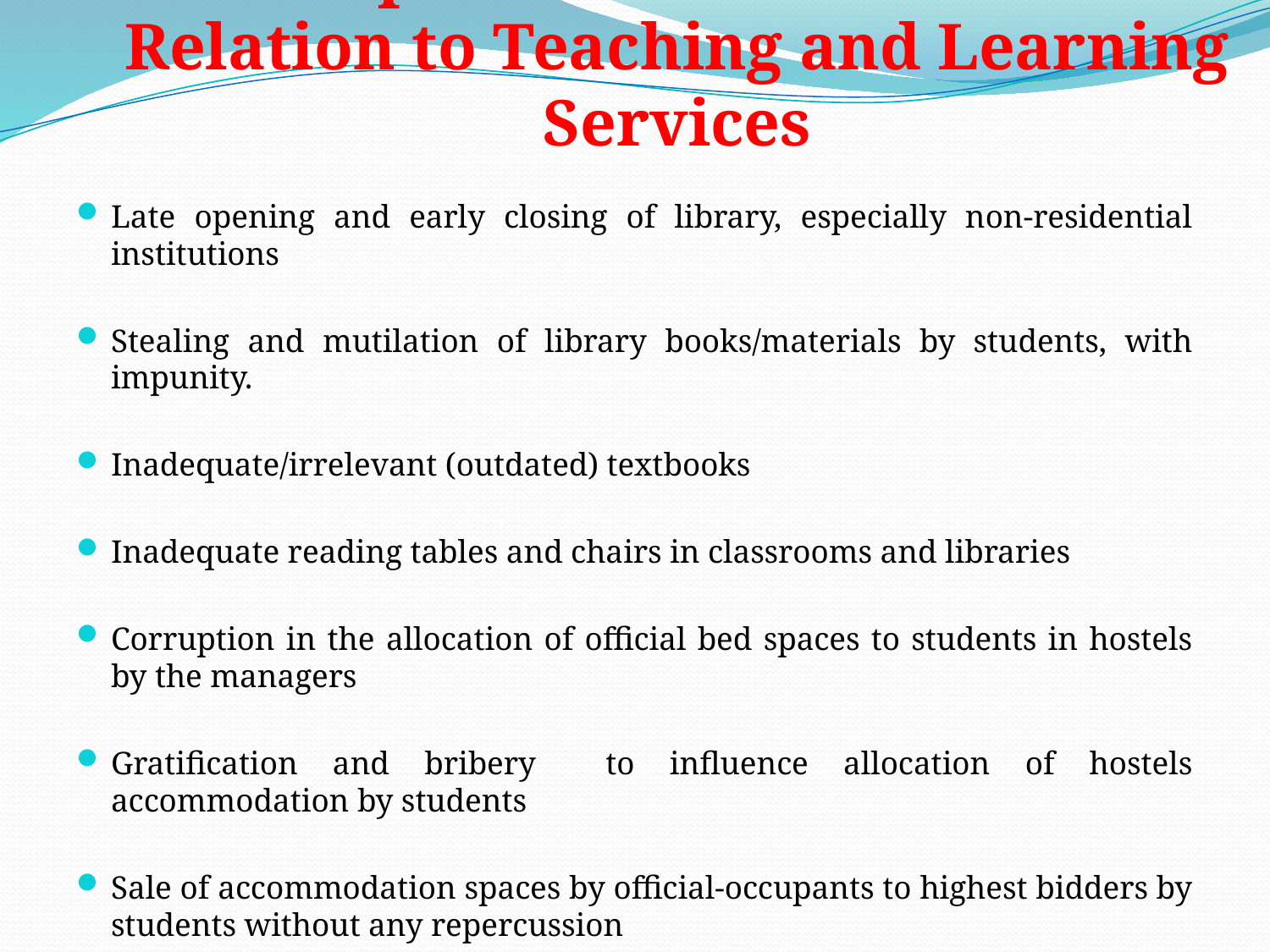

# Corrupt Practices identified in Relation to Teaching and Learning Services
Late opening and early closing of library, especially non-residential institutions

Stealing and mutilation of library books/materials by students, with impunity.

Inadequate/irrelevant (outdated) textbooks

Inadequate reading tables and chairs in classrooms and libraries

Corruption in the allocation of official bed spaces to students in hostels by the managers

Gratification and bribery  to influence allocation of hostels accommodation by students

Sale of accommodation spaces by official-occupants to highest bidders by students without any repercussion